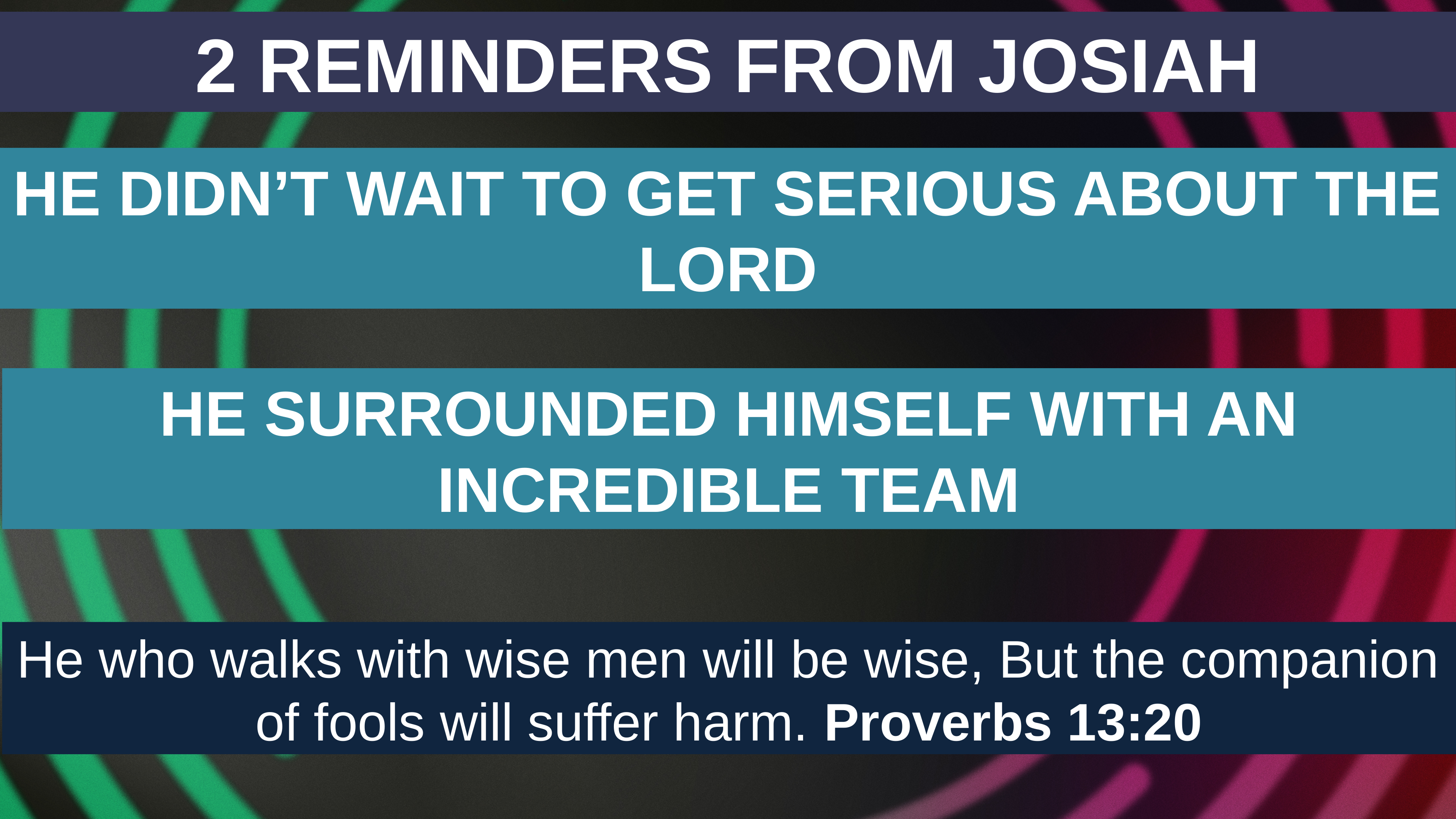

2 REMINDERS FROM JOSIAH
HE DIDN’T WAIT TO GET SERIOUS ABOUT THE LORD
HE SURROUNDED HIMSELF WITH AN INCREDIBLE TEAM
He who walks with wise men will be wise, But the companion of fools will suffer harm. Proverbs 13:20